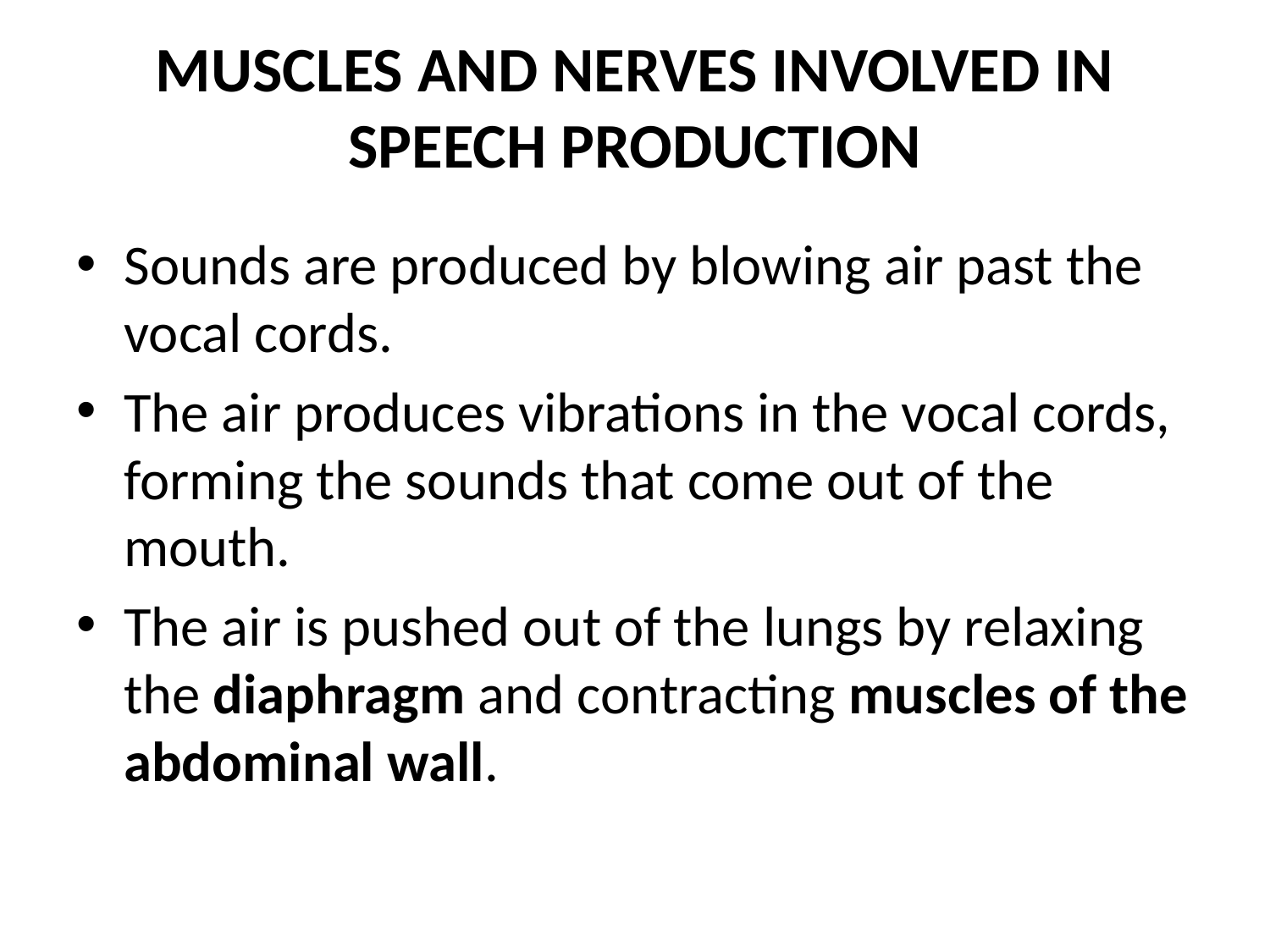

# MUSCLES AND NERVES INVOLVED IN SPEECH PRODUCTION
Sounds are produced by blowing air past the vocal cords.
The air produces vibrations in the vocal cords, forming the sounds that come out of the mouth.
The air is pushed out of the lungs by relaxing the diaphragm and contracting muscles of the abdominal wall.